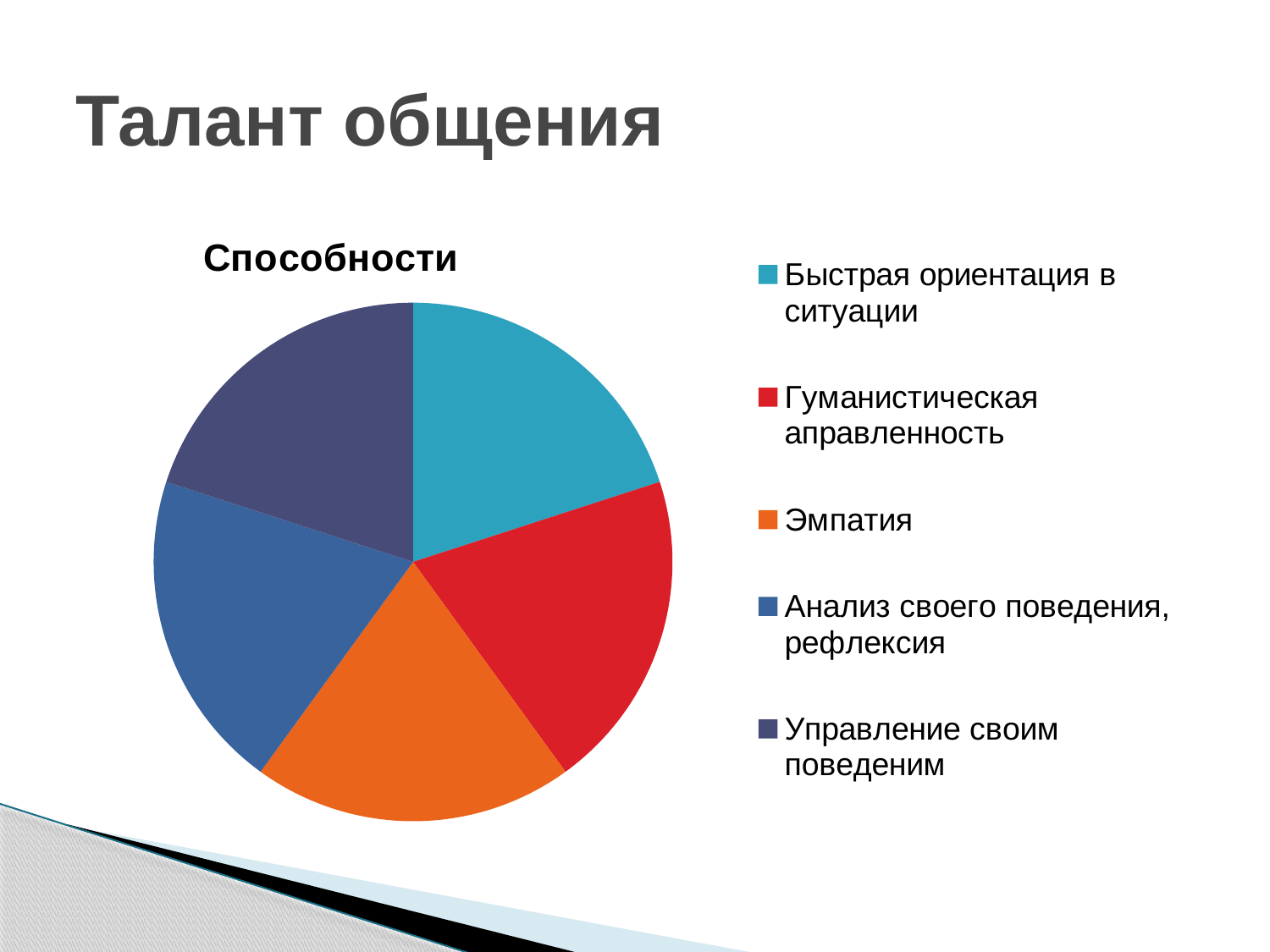

# Талант общения

### Chart:

| Category | Способности |
|---|---|
| Быстрая ориентация в ситуации | 72.0 |
| Гуманистическая аправленность | 72.0 |
| Эмпатия | 72.0 |
| Анализ своего поведения, рефлексия | 72.0 |
| Управление своим поведеним | 72.0 |